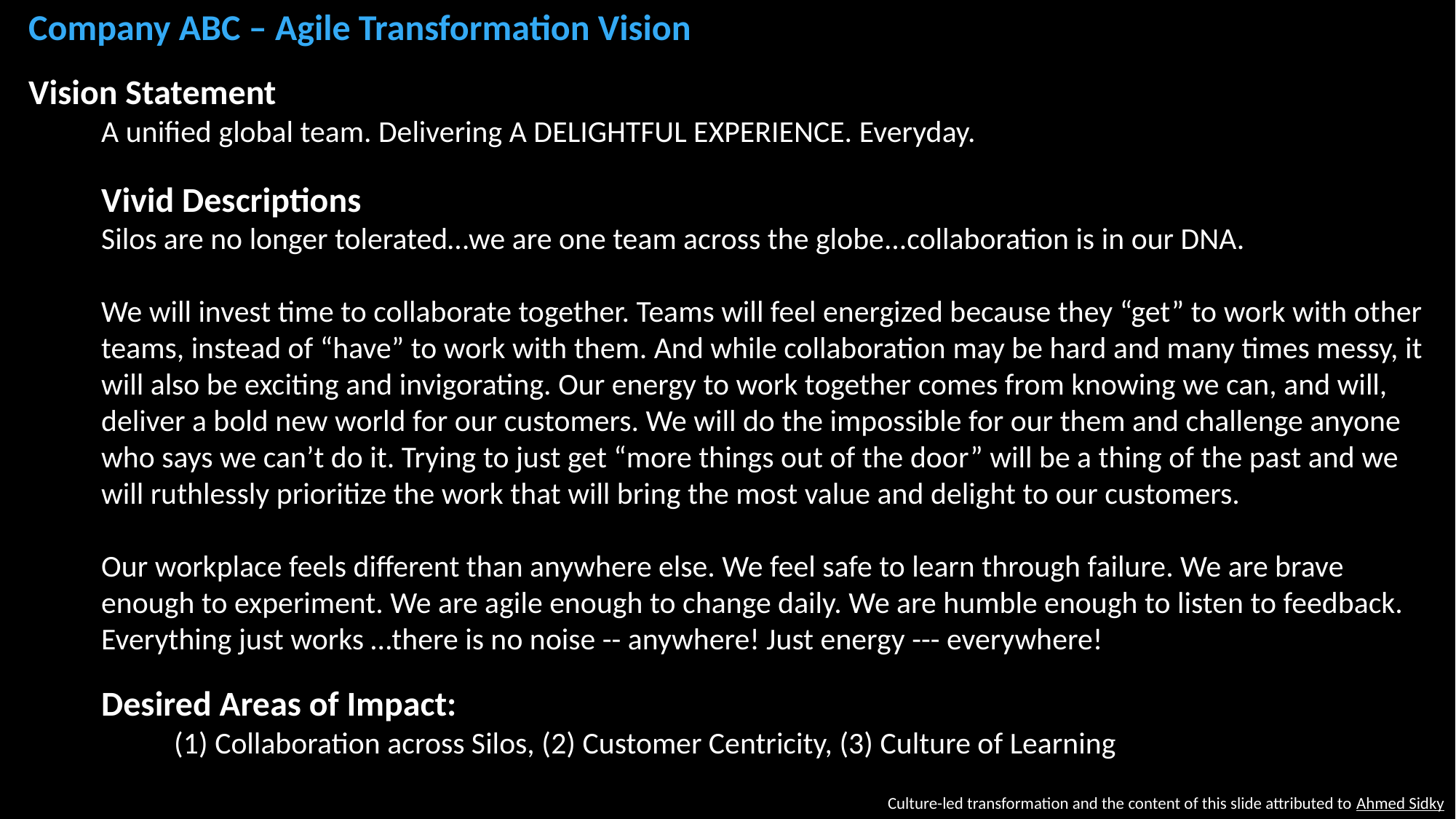

# Company ABC – Agile Transformation Vision

Vision Statement
A unified global team. Delivering A DELIGHTFUL EXPERIENCE. Everyday.
Vivid Descriptions
Silos are no longer tolerated…we are one team across the globe...collaboration is in our DNA.
We will invest time to collaborate together. Teams will feel energized because they “get” to work with other teams, instead of “have” to work with them. And while collaboration may be hard and many times messy, it will also be exciting and invigorating. Our energy to work together comes from knowing we can, and will, deliver a bold new world for our customers. We will do the impossible for our them and challenge anyone who says we can’t do it. Trying to just get “more things out of the door” will be a thing of the past and we will ruthlessly prioritize the work that will bring the most value and delight to our customers.
Our workplace feels different than anywhere else. We feel safe to learn through failure. We are brave enough to experiment. We are agile enough to change daily. We are humble enough to listen to feedback. Everything just works …there is no noise -- anywhere! Just energy --- everywhere!
Desired Areas of Impact:
(1) Collaboration across Silos, (2) Customer Centricity, (3) Culture of Learning

Culture-led transformation and the content of this slide attributed to Ahmed Sidky